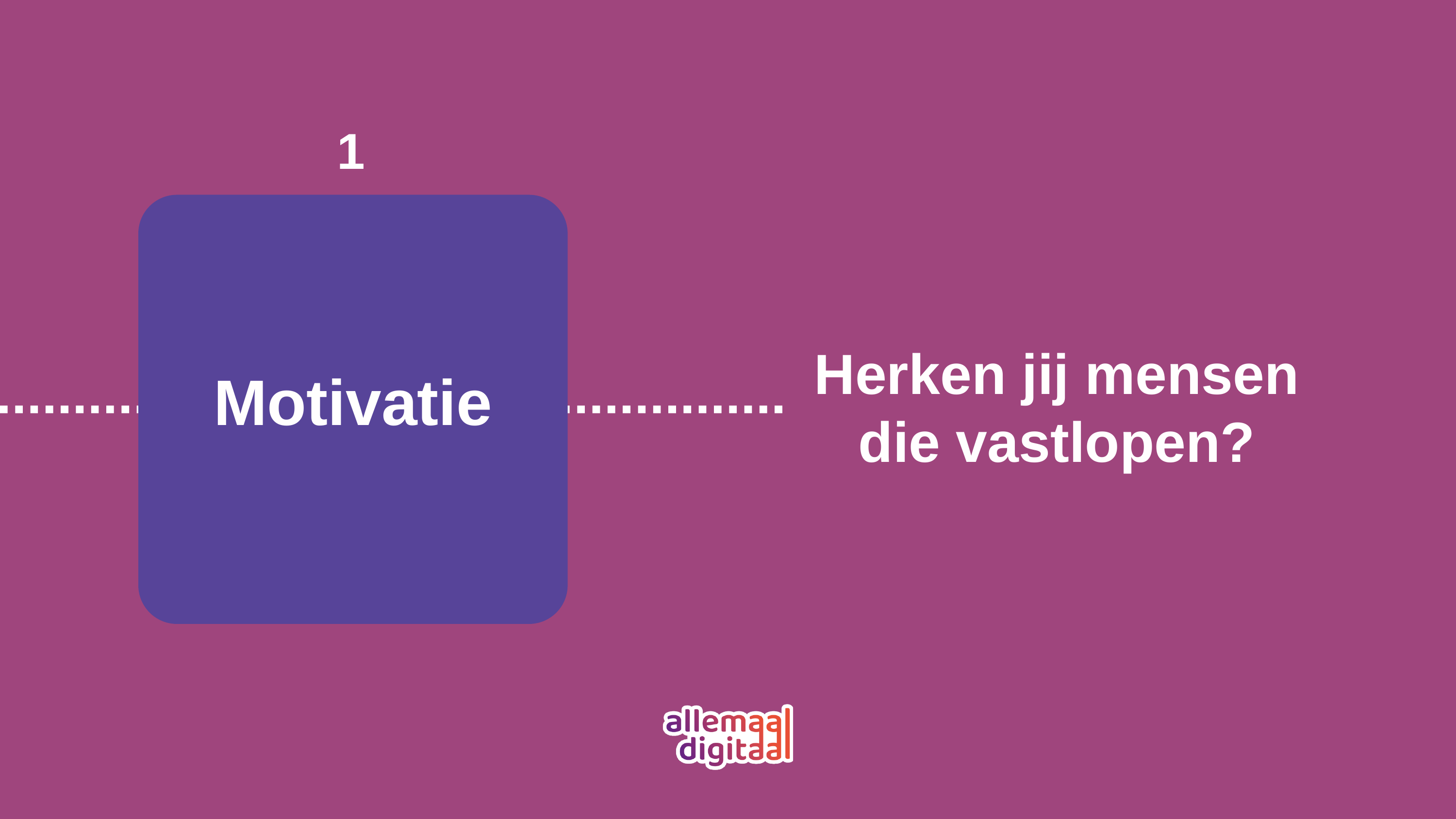

1

Herken jij mensen die vastlopen?
Motivatie